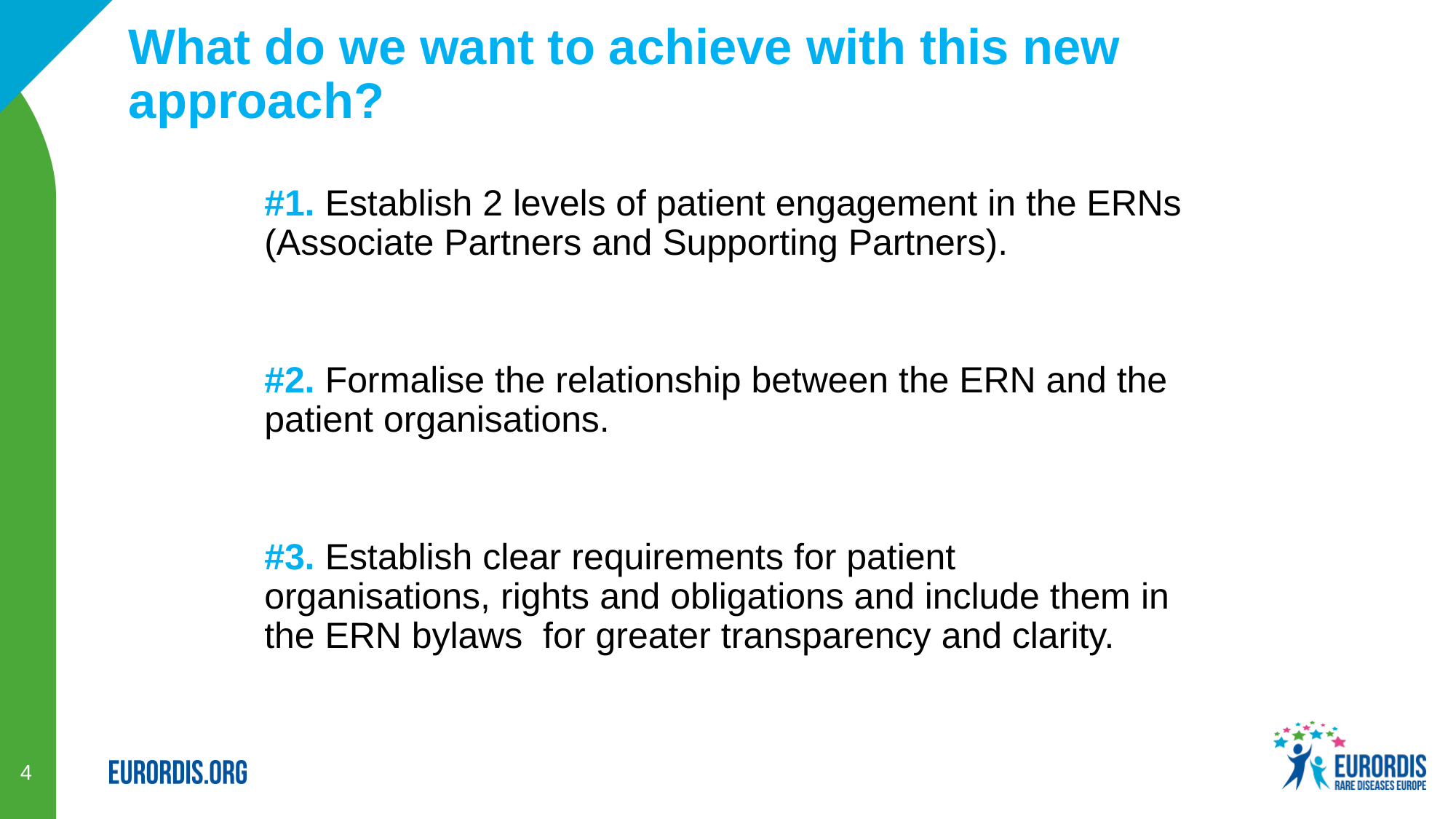

# What do we want to achieve with this new approach?
#1. Establish 2 levels of patient engagement in the ERNs (Associate Partners and Supporting Partners).

#2. Formalise the relationship between the ERN and the patient organisations.

#3. Establish clear requirements for patient organisations, rights and obligations and include them in the ERN bylaws  for greater transparency and clarity.